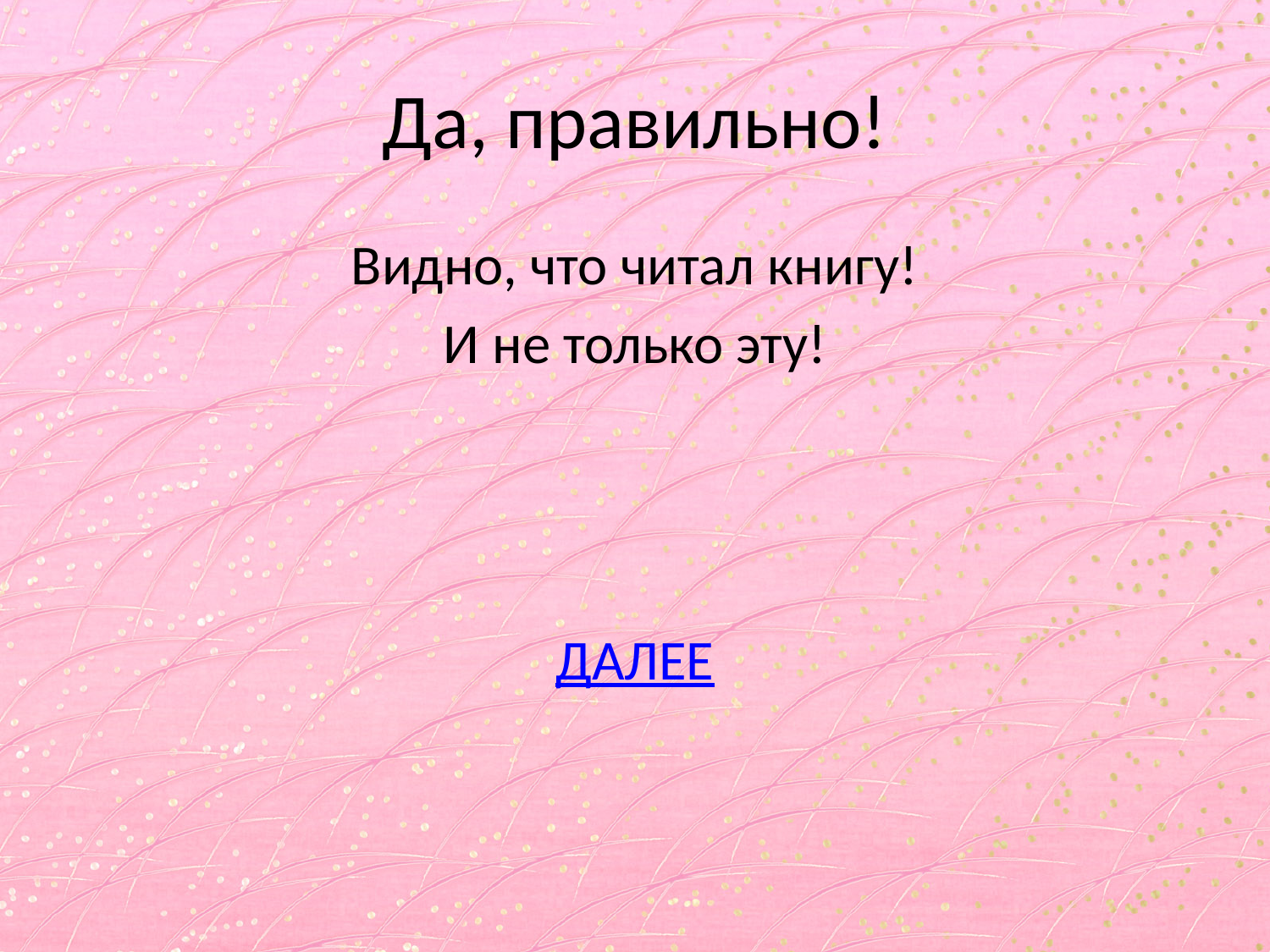

# Да, правильно!
Видно, что читал книгу!
И не только эту!

ДАЛЕЕ